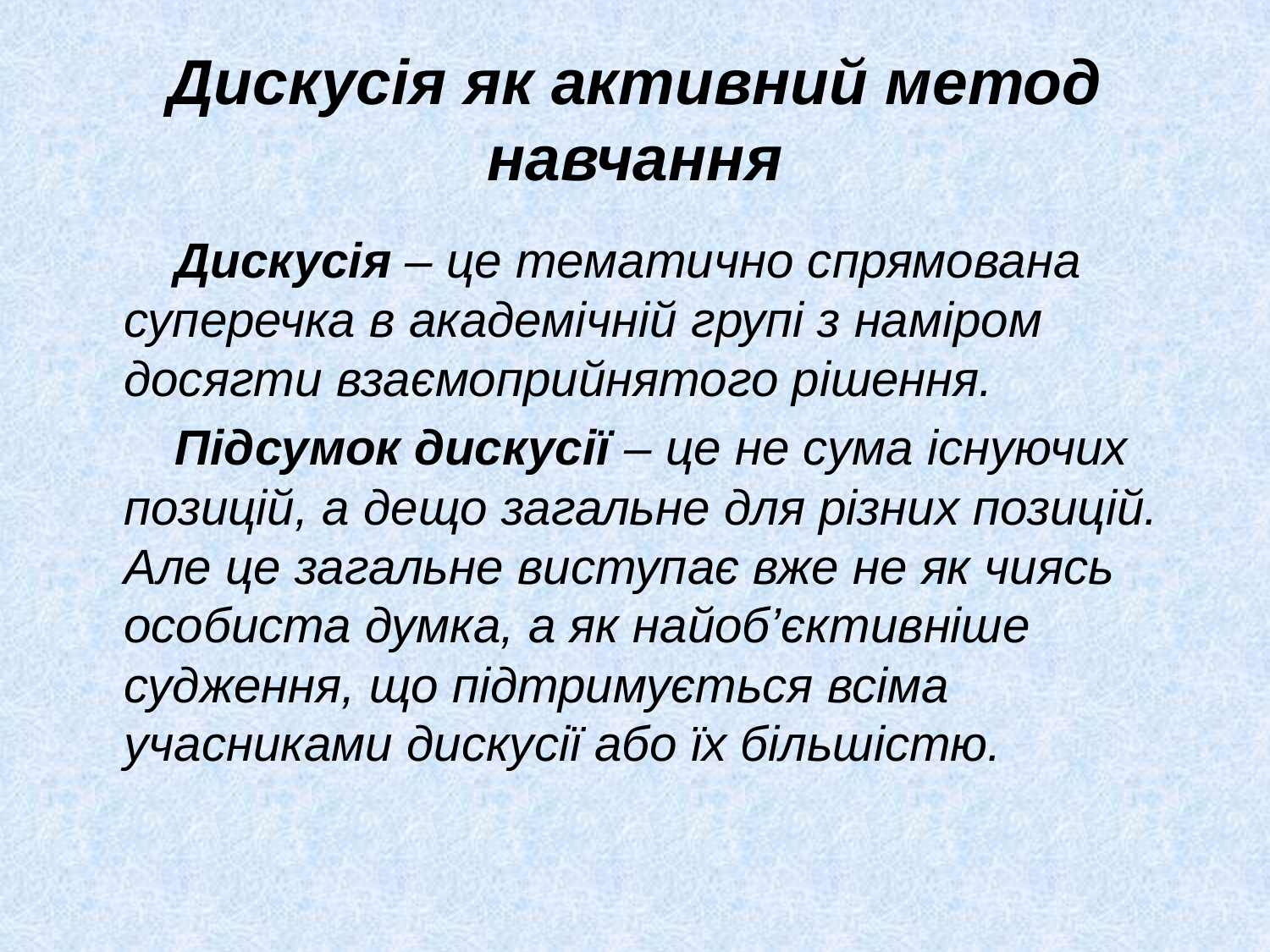

# Дискусія як активний метод навчання
Дискусія – це тематично спрямована суперечка в академічній групі з наміром досягти взаємоприйнятого рішення.
Підсумок дискусії – це не сума існуючих позицій, а дещо загальне для різних позицій. Але це загальне виступає вже не як чиясь особиста думка, а як найоб’єктивніше судження, що підтримується всіма учасниками дискусії або їх більшістю.